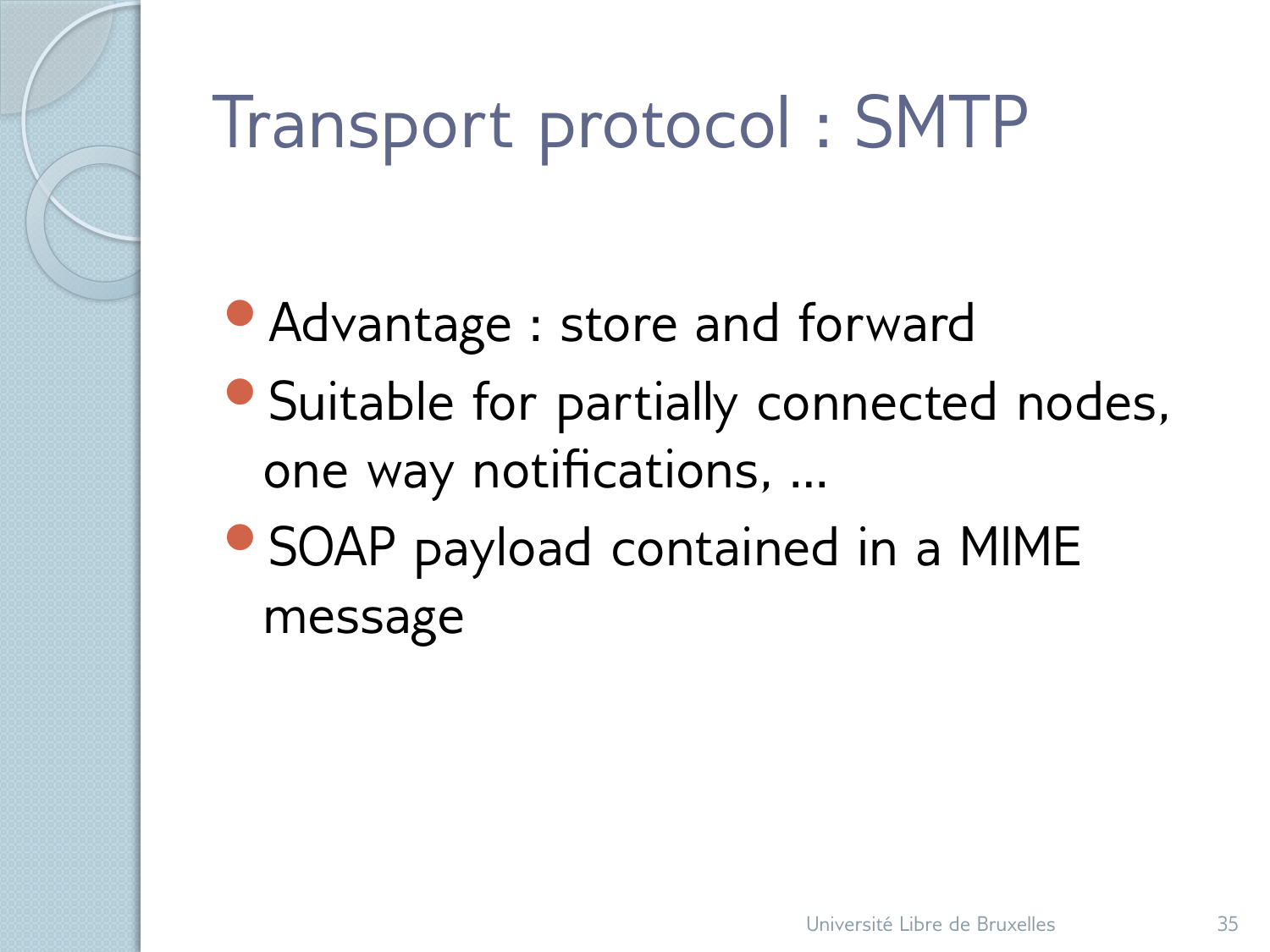

# Transport protocol : SMTP

Advantage : store and forward
Suitable for partially connected nodes, one way notifications, …
SOAP payload contained in a MIME message
Université Libre de Bruxelles
35